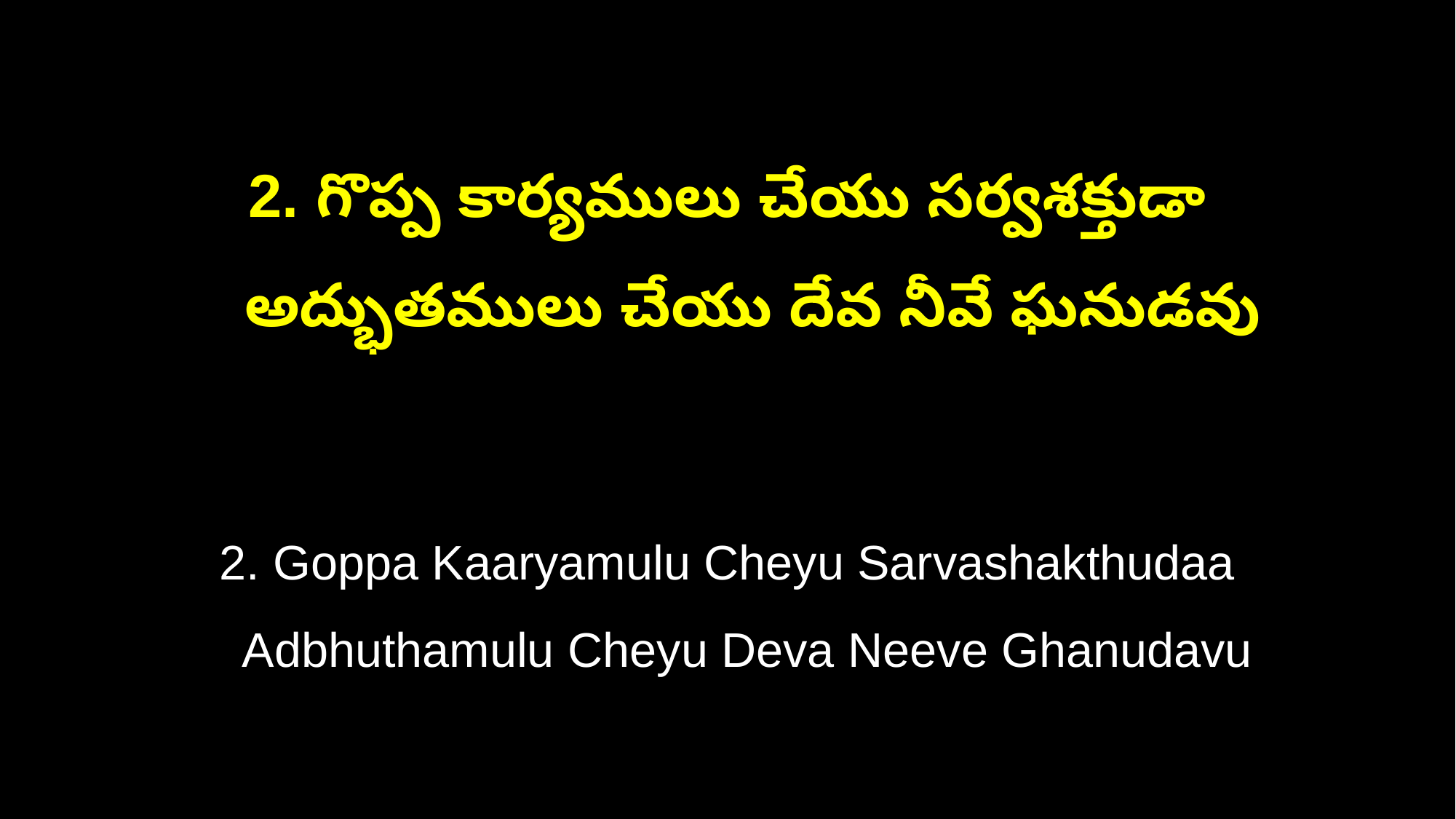

2. గొప్ప కార్యములు చేయు సర్వశక్తుడా
   అద్భుతములు చేయు దేవ నీవే ఘనుడవు
2. Goppa Kaaryamulu Cheyu Sarvashakthudaa
   Adbhuthamulu Cheyu Deva Neeve Ghanudavu